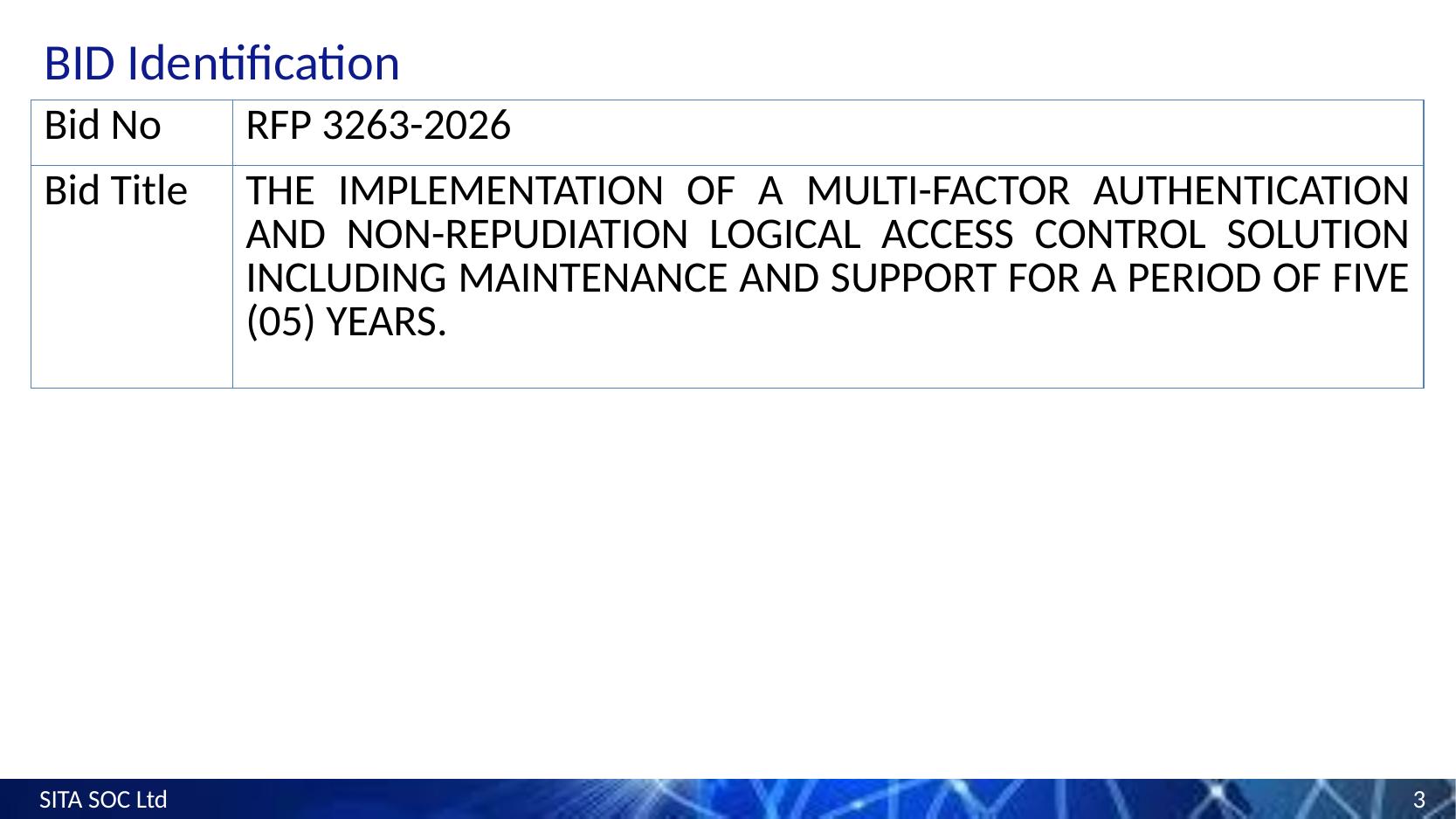

# BID Identification
| Bid No | RFP 3263-2026 |
| --- | --- |
| Bid Title | THE IMPLEMENTATION OF A MULTI-FACTOR AUTHENTICATION AND NON-REPUDIATION LOGICAL ACCESS CONTROL SOLUTION INCLUDING MAINTENANCE AND SUPPORT FOR A PERIOD OF FIVE (05) YEARS. |